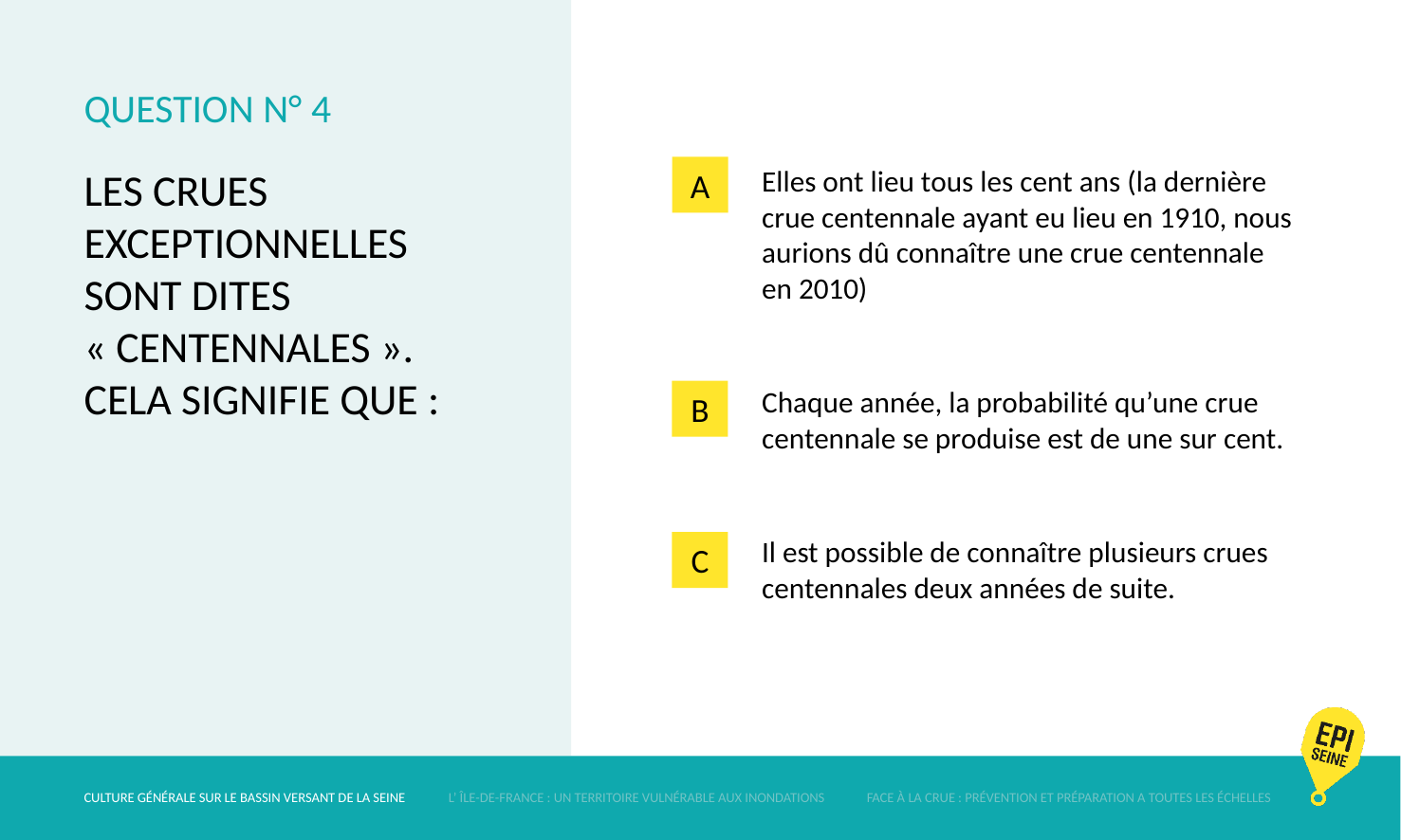

# QUESTION N° 4
A
LES CRUES EXCEPTIONNELLES
SONT DITES « CENTENNALES ».
CELA SIGNIFIE QUE :
Elles ont lieu tous les cent ans (la dernière crue centennale ayant eu lieu en 1910, nous aurions dû connaître une crue centennale en 2010)
Chaque année, la probabilité qu’une crue centennale se produise est de une sur cent.
Il est possible de connaître plusieurs crues centennales deux années de suite.
B
C
CULTURE GÉNÉRALE SUR LE BASSIN VERSANT DE LA SEINE